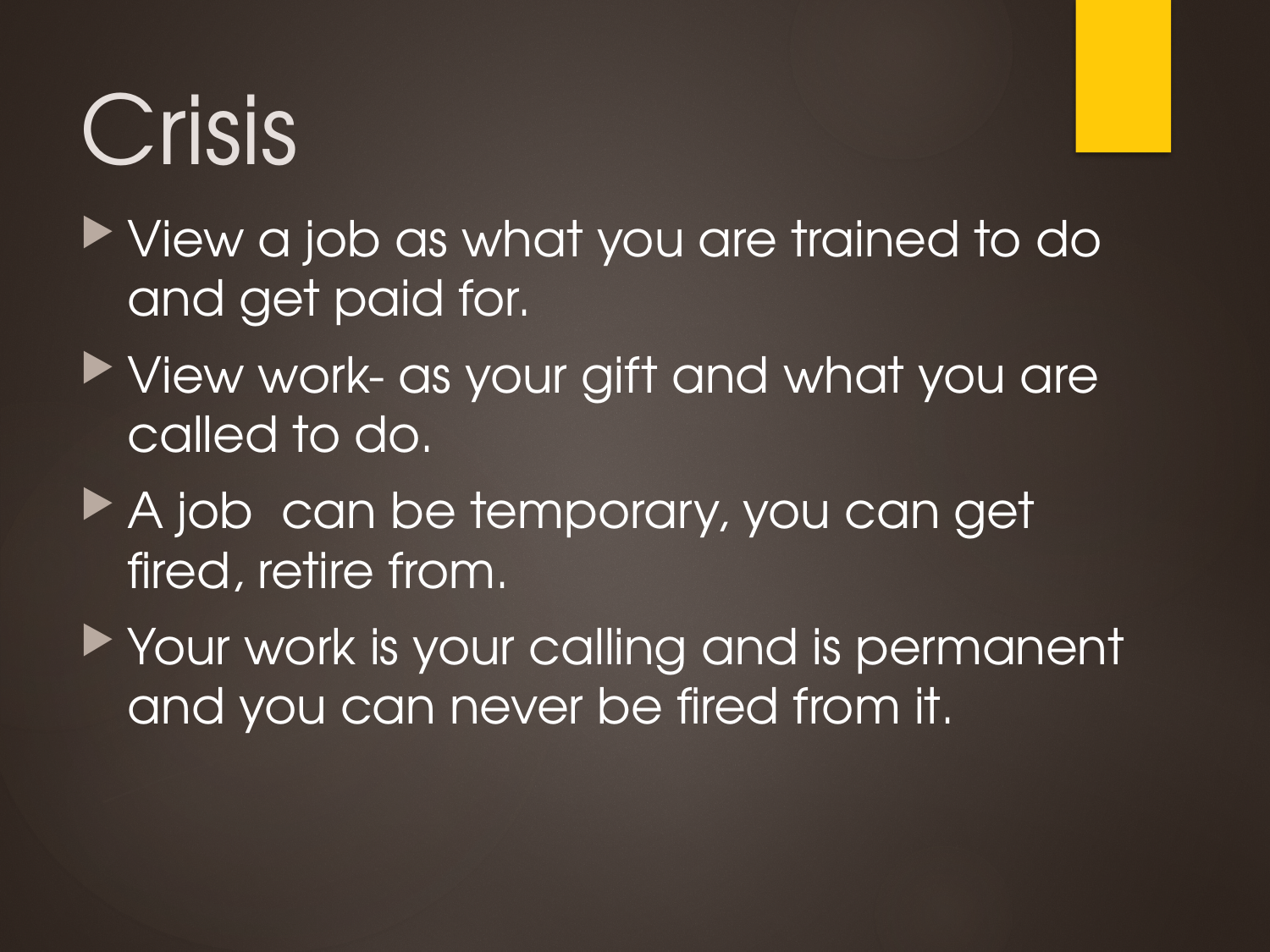

# Crisis
View a job as what you are trained to do and get paid for.
View work- as your gift and what you are called to do.
A job  can be temporary, you can get fired, retire from.
Your work is your calling and is permanent and you can never be fired from it.